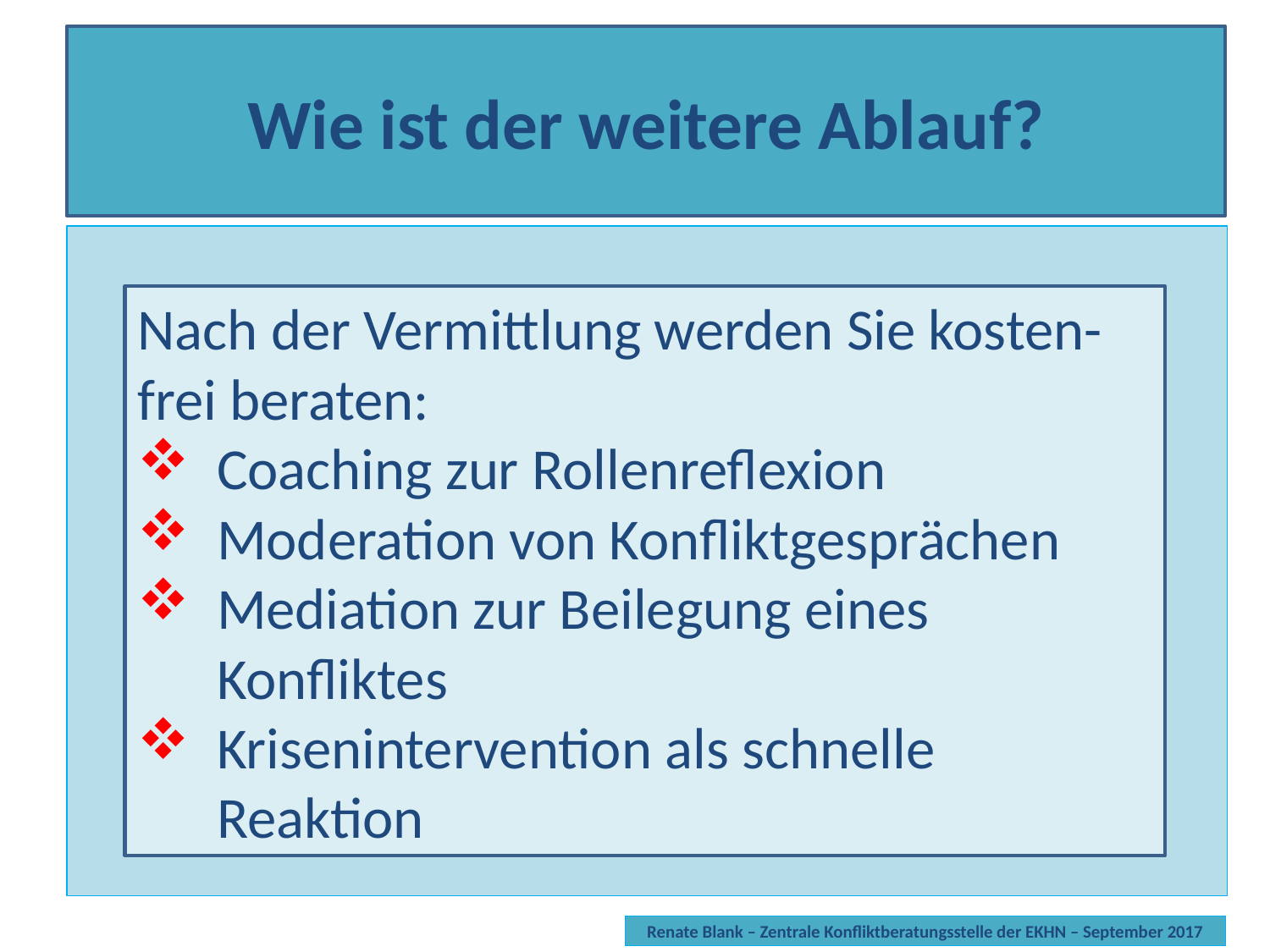

Wie ist der weitere Ablauf?

# Die Zentrale Konfliktberatungsstelle der EKHNberatungsstelle der EKHN
Nach der Vermittlung werden Sie kosten-frei beraten:
Coaching zur Rollenreflexion
Moderation von Konfliktgesprächen
Mediation zur Beilegung eines Konfliktes
Krisenintervention als schnelle Reaktion

Renate Blank – Zentrale Konfliktberatungsstelle der EKHN – September 2017